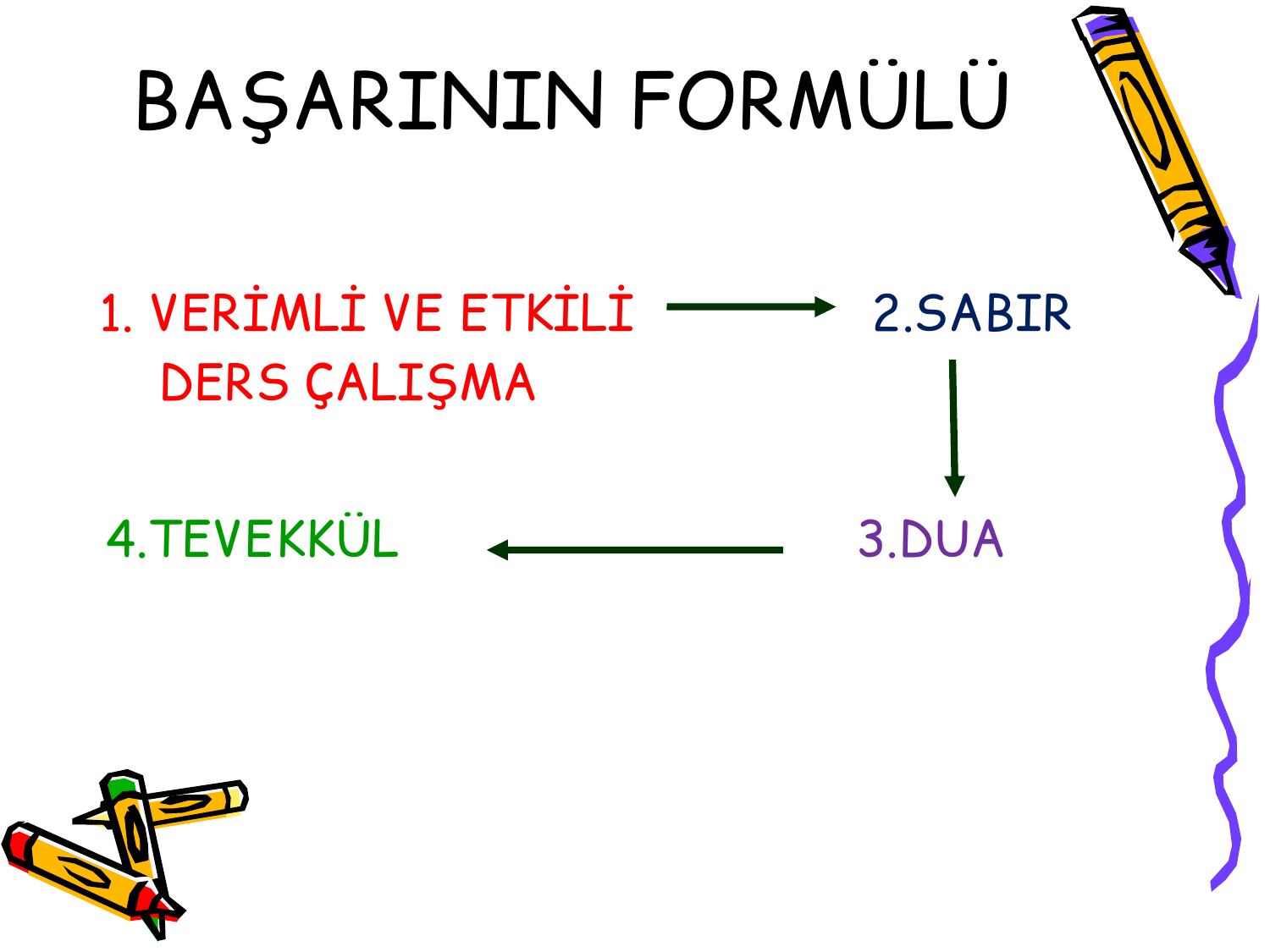

# BAŞARININ FORMÜLÜ
   1. VERİMLİ VE ETKİLİ                2.SABIR
       DERS ÇALIŞMA

    4.TEVEKKÜL                           3.DUA